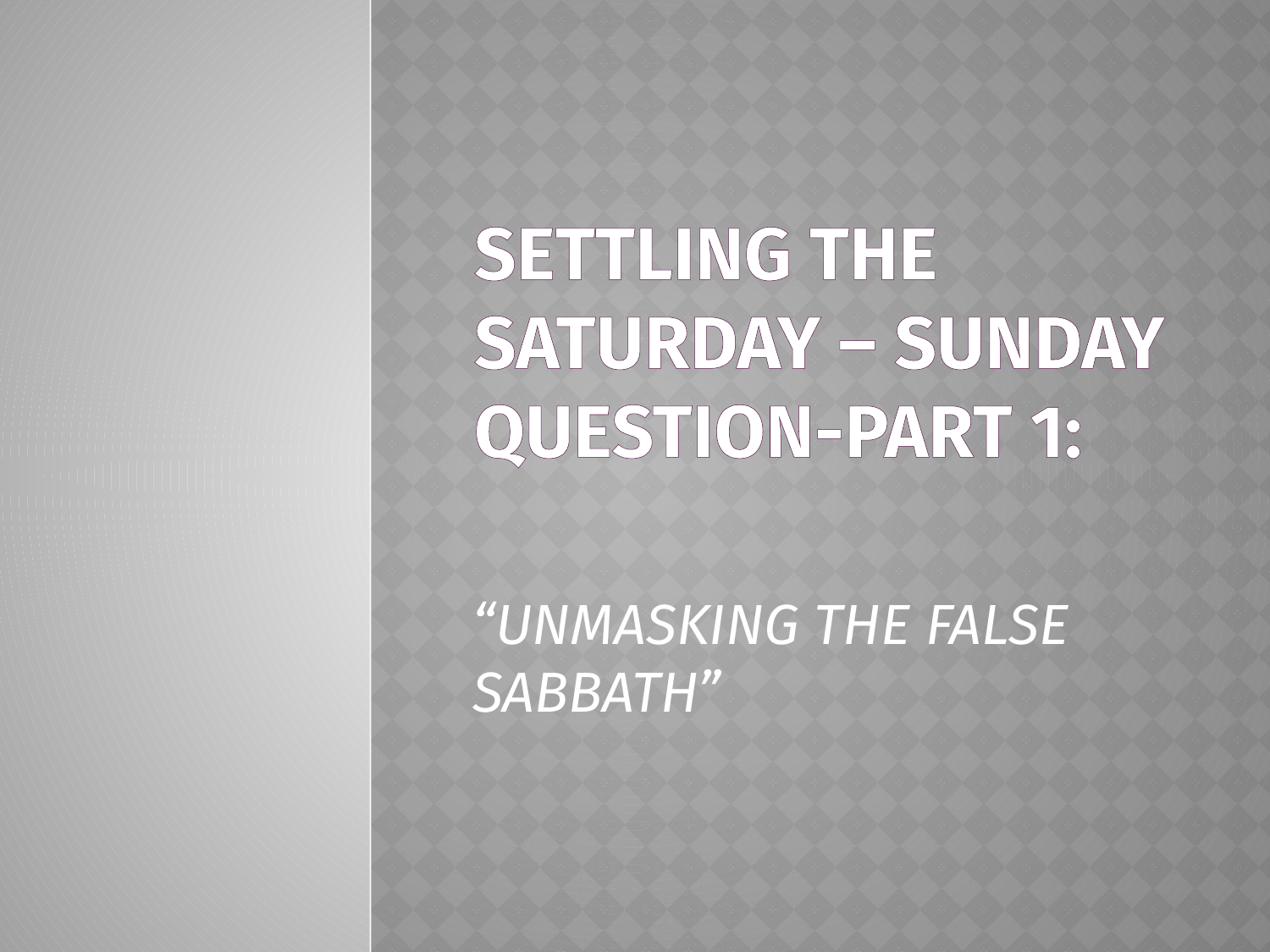

# SETTLING THE SATURDAY – SUNDAY QUESTION-PART 1:
“UNMASKING THE FALSE SABBATH”